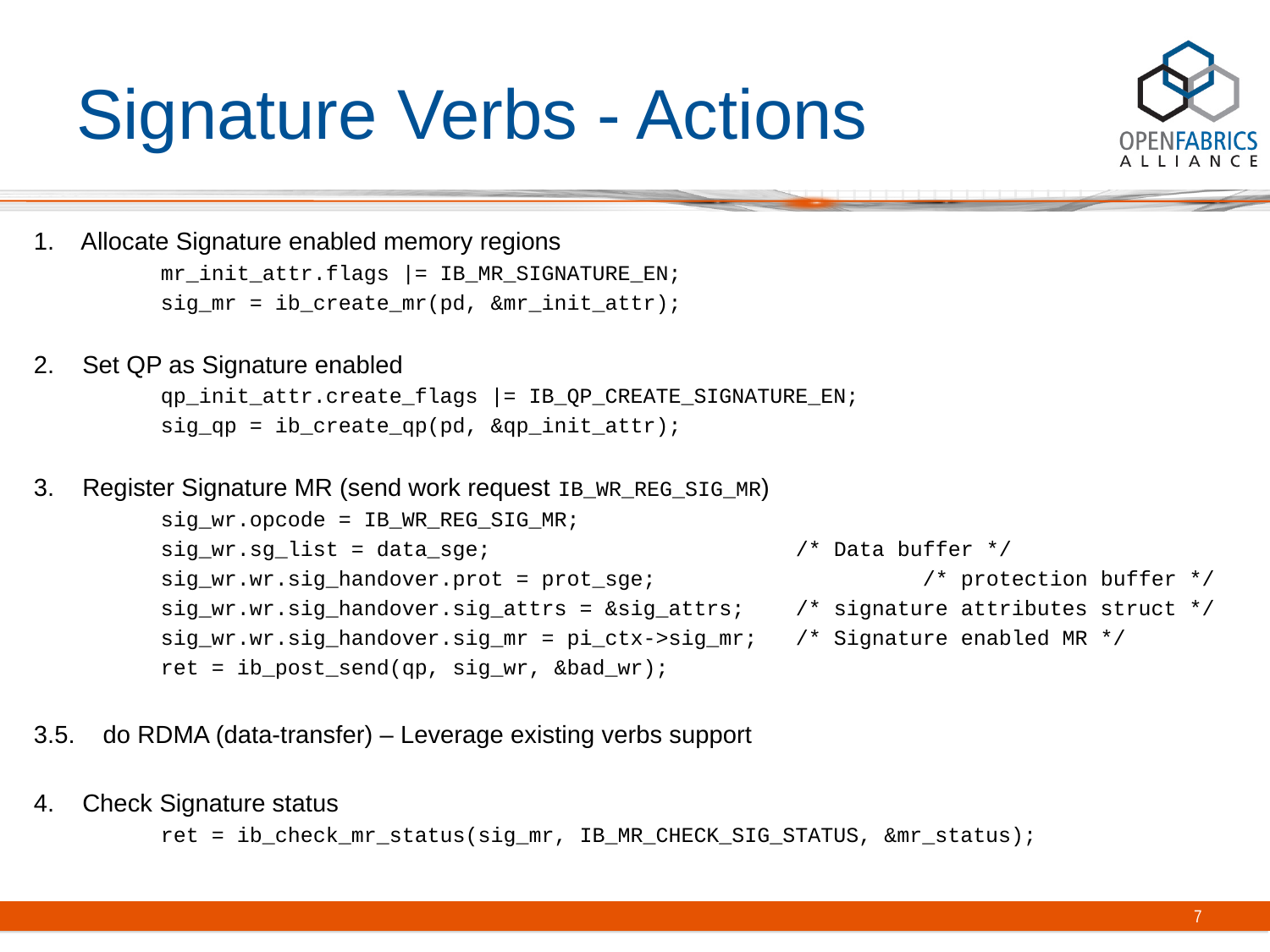

# Signature Verbs - Actions
1.    Allocate Signature enabled memory regions
	mr_init_attr.flags |= IB_MR_SIGNATURE_EN;
	sig_mr = ib_create_mr(pd, &mr_init_attr);

2.    Set QP as Signature enabled
	qp_init_attr.create_flags |= IB_QP_CREATE_SIGNATURE_EN;
	sig_qp = ib_create_qp(pd, &qp_init_attr);

3.    Register Signature MR (send work request IB_WR_REG_SIG_MR)
	sig_wr.opcode = IB_WR_REG_SIG_MR;
	sig_wr.sg_list = data_sge; 			/* Data buffer */
	sig_wr.wr.sig_handover.prot = prot_sge; 		/* protection buffer */
	sig_wr.wr.sig_handover.sig_attrs = &sig_attrs; 	/* signature attributes struct */
	sig_wr.wr.sig_handover.sig_mr = pi_ctx->sig_mr;	/* Signature enabled MR */
	ret = ib_post_send(qp, sig_wr, &bad_wr);

3.5.    do RDMA (data-transfer) – Leverage existing verbs support

4.    Check Signature status
	ret = ib_check_mr_status(sig_mr, IB_MR_CHECK_SIG_STATUS, &mr_status);
7